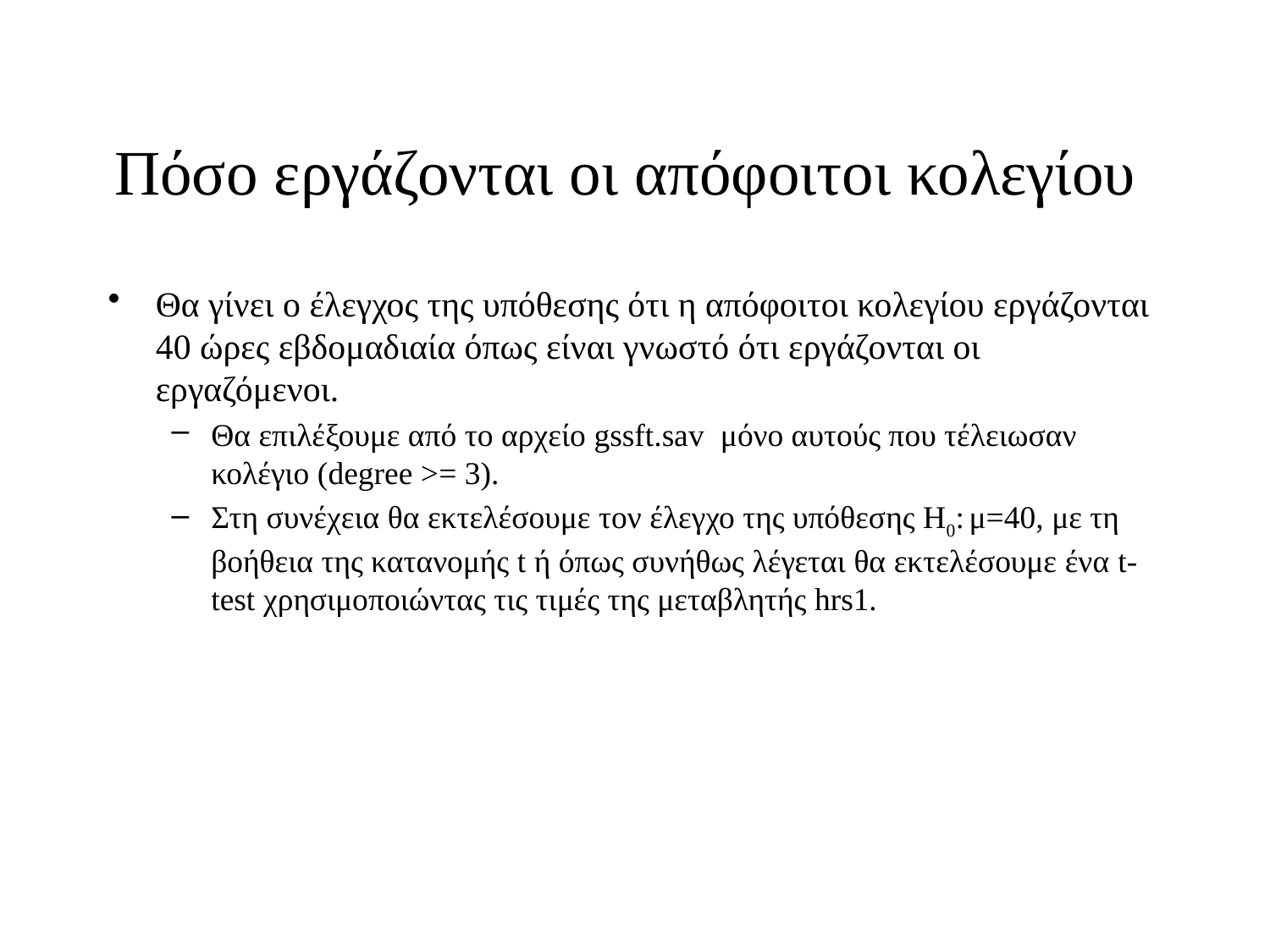

# Πόσο εργάζονται οι απόφοιτοι κολεγίου
Θα γίνει ο έλεγχος της υπόθεσης ότι η απόφοιτοι κολεγίου εργάζονται 40 ώρες εβδομαδιαία όπως είναι γνωστό ότι εργάζονται οι εργαζόμενοι.
Θα επιλέξουμε από το αρχείο gssft.sav  μόνο αυτούς που τέλειωσαν κολέγιο (degree >= 3).
Στη συνέχεια θα εκτελέσουμε τον έλεγχο της υπόθεσης Η0: μ=40, με τη βοήθεια της κατανομής t ή όπως συνήθως λέγεται θα εκτελέσουμε ένα t-test χρησιμοποιώντας τις τιμές της μεταβλητής hrs1.